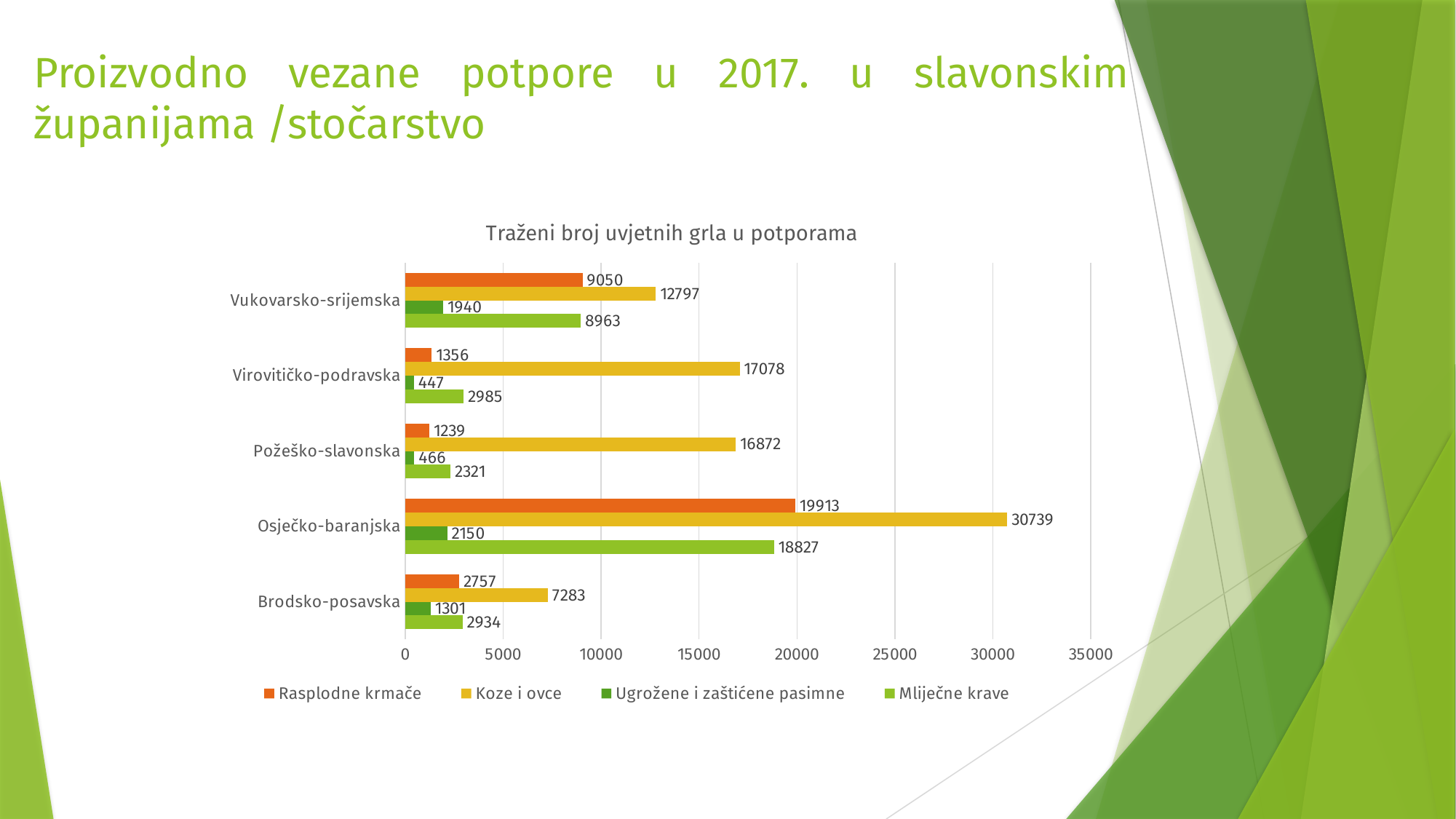

# Proizvodno vezane potpore u 2017. u slavonskim županijama /stočarstvo

### Chart: Traženi broj uvjetnih grla u potporama

| Category | Mliječne krave | Ugrožene i zaštićene pasimne | Koze i ovce | Rasplodne krmače |
|---|---|---|---|---|
| Brodsko-posavska | 2934.0 | 1301.0 | 7283.0 | 2757.0 |
| Osječko-baranjska | 18827.0 | 2150.0 | 30739.0 | 19913.0 |
| Požeško-slavonska | 2321.0 | 466.0 | 16872.0 | 1239.0 |
| Virovitičko-podravska | 2985.0 | 447.0 | 17078.0 | 1356.0 |
| Vukovarsko-srijemska | 8963.0 | 1940.0 | 12797.0 | 9050.0 |